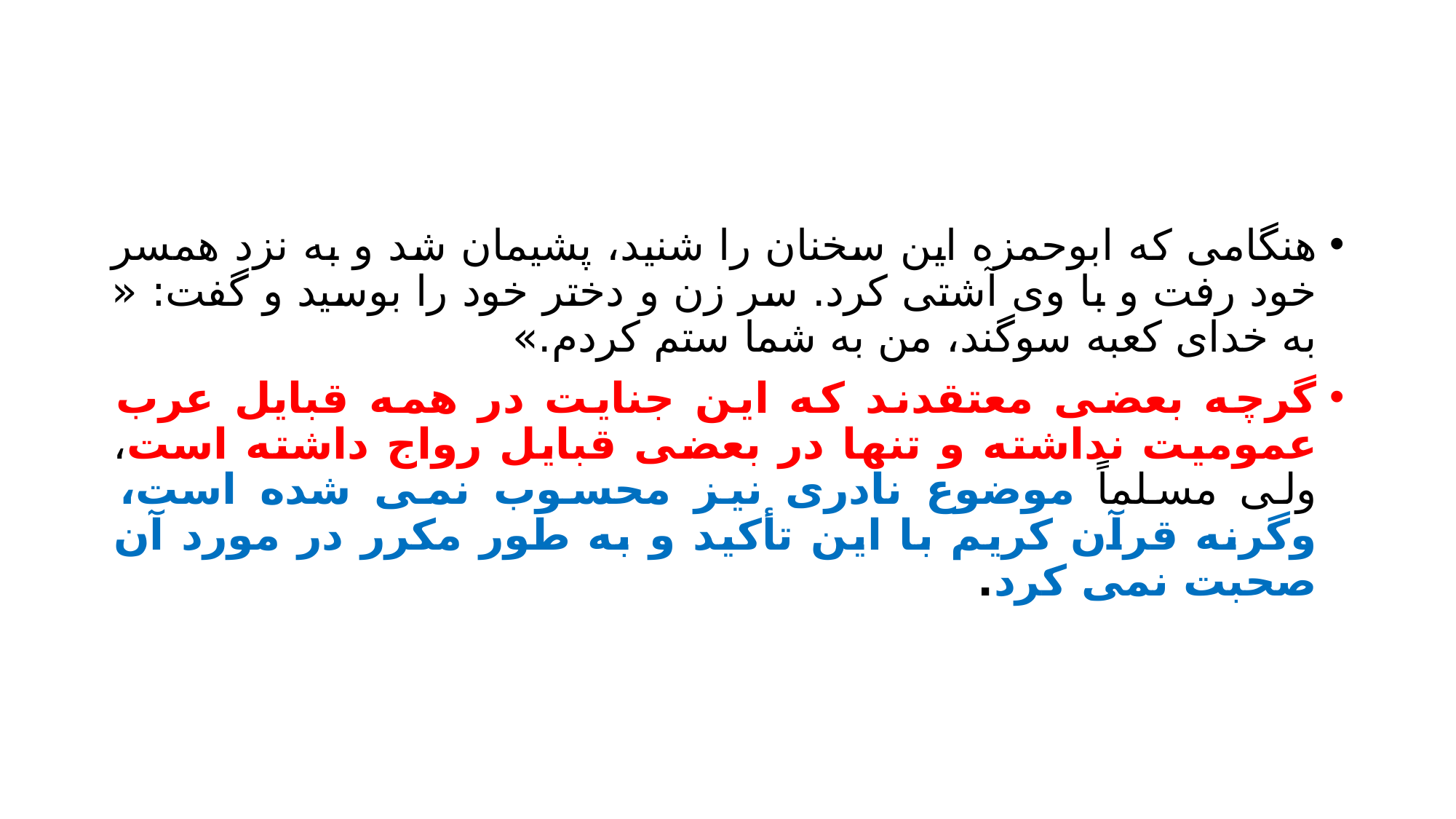

#
هنگامی که ابوحمزه این سخنان را شنید، پشیمان شد و به نزد همسر خود رفت و با وی آشتی کرد. سر زن و دختر خود را بوسید و گفت: « به خدای کعبه سوگند، من به شما ستم کردم.»
گرچه بعضی معتقدند که این جنایت در همه قبایل عرب عمومیت نداشته و تنها در بعضی قبایل رواج داشته است، ولی مسلماً موضوع نادری نیز محسوب نمی شده است، وگرنه قرآن کریم با این تأکید و به طور مکرر در مورد آن صحبت نمی کرد.